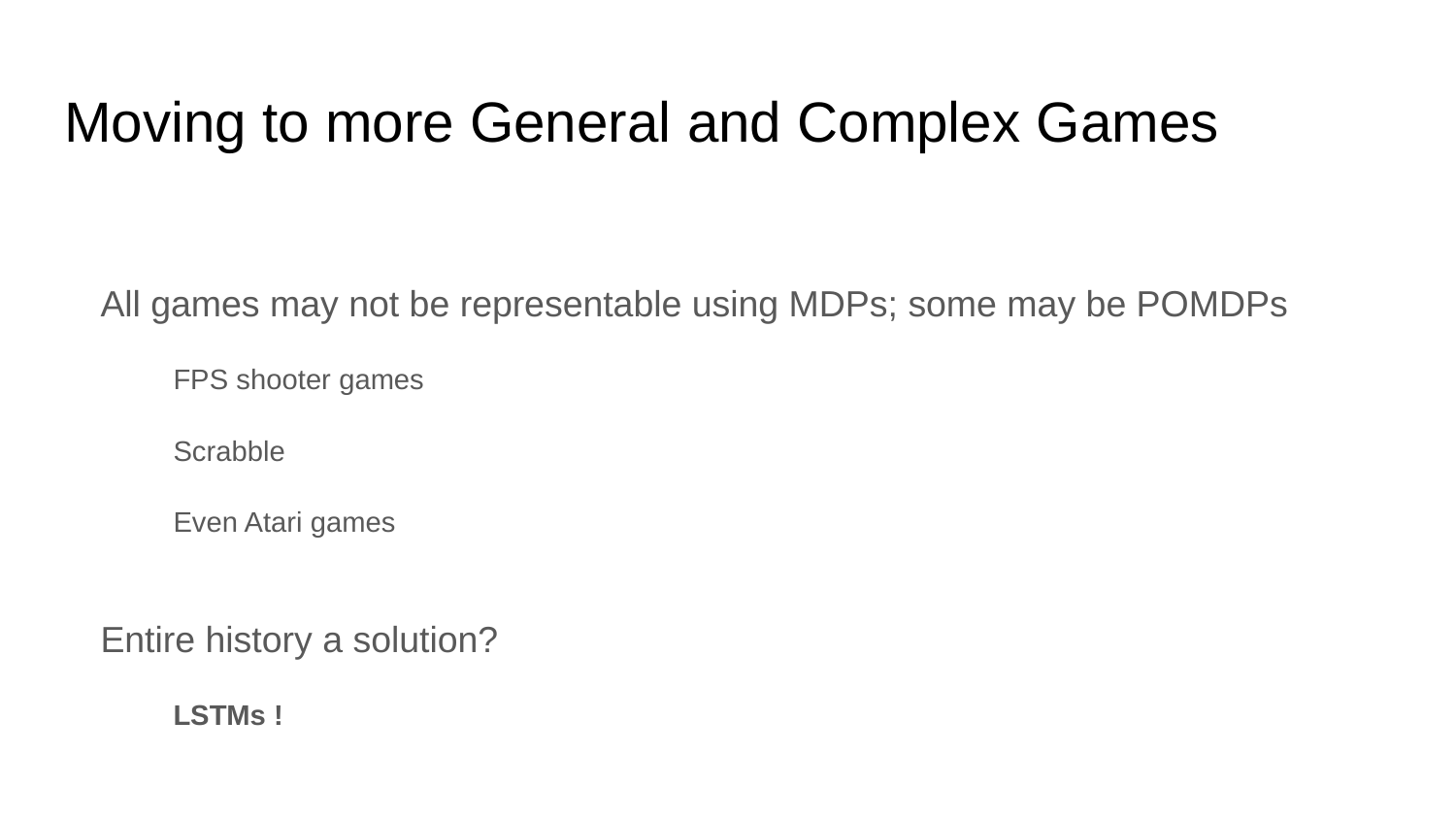

# Moving to more General and Complex Games

All games may not be representable using MDPs; some may be POMDPs
FPS shooter games
Scrabble
Even Atari games
Entire history a solution?
LSTMs !